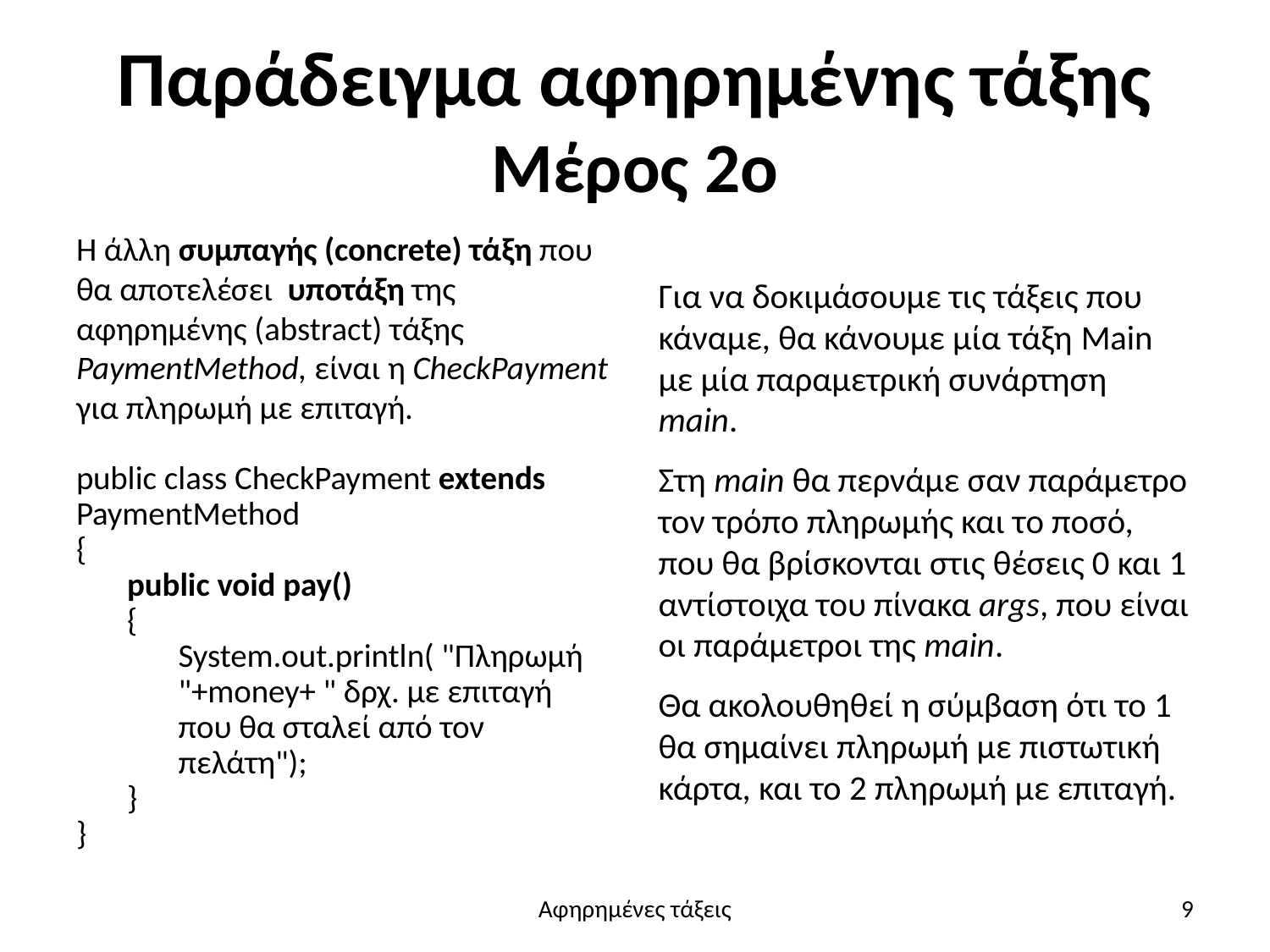

# Παράδειγμα αφηρημένης τάξης Μέρος 2ο
Η άλλη συμπαγής (concrete) τάξη που θα αποτελέσει  υποτάξη της αφηρημένης (abstract) τάξης PaymentMethod, είναι η CheckPayment για πληρωμή με επιταγή.
public class CheckPayment extends PaymentMethod
{
public void pay()
{
System.out.println( "Πληρωμή "+money+ " δρχ. με επιταγή που θα σταλεί από τον πελάτη");
}
}

Για να δοκιμάσουμε τις τάξεις που κάναμε, θα κάνουμε μία τάξη Main με μία παραμετρική συνάρτηση main.
Στη main θα περνάμε σαν παράμετρο τον τρόπο πληρωμής και το ποσό, που θα βρίσκονται στις θέσεις 0 και 1 αντίστοιχα του πίνακα args, που είναι οι παράμετροι της main.
Θα ακολουθηθεί η σύμβαση ότι το 1 θα σημαίνει πληρωμή με πιστωτική κάρτα, και το 2 πληρωμή με επιταγή.

Αφηρημένες τάξεις
9